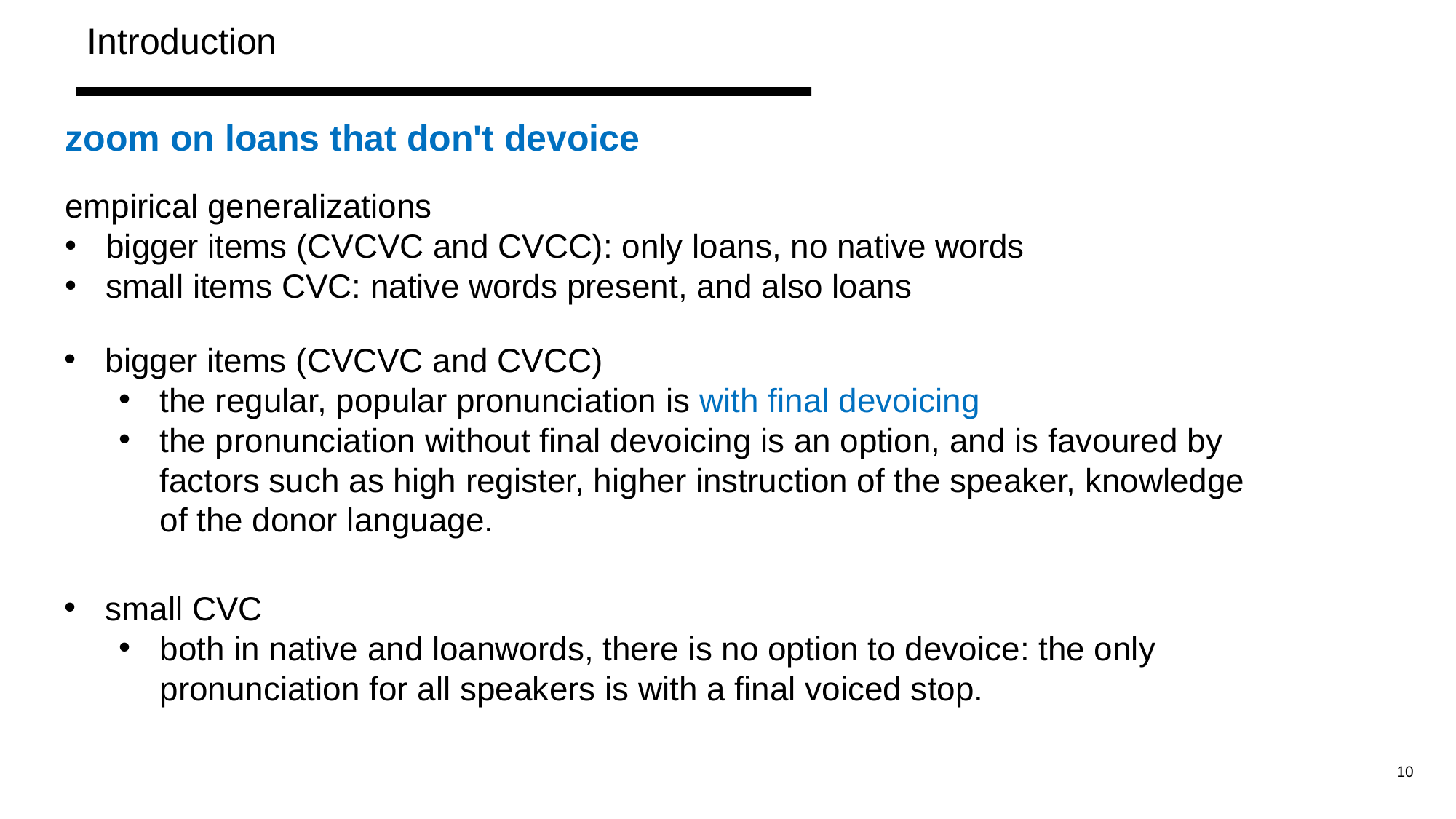

Introduction

zoom on loans that don't devoice
empirical generalizations
bigger items (CVCVC and CVCC): only loans, no native words
small items CVC: native words present, and also loans
bigger items (CVCVC and CVCC)
the regular, popular pronunciation is with final devoicing
the pronunciation without final devoicing is an option, and is favoured by factors such as high register, higher instruction of the speaker, knowledge of the donor language.
small CVC
both in native and loanwords, there is no option to devoice: the only pronunciation for all speakers is with a final voiced stop.
10